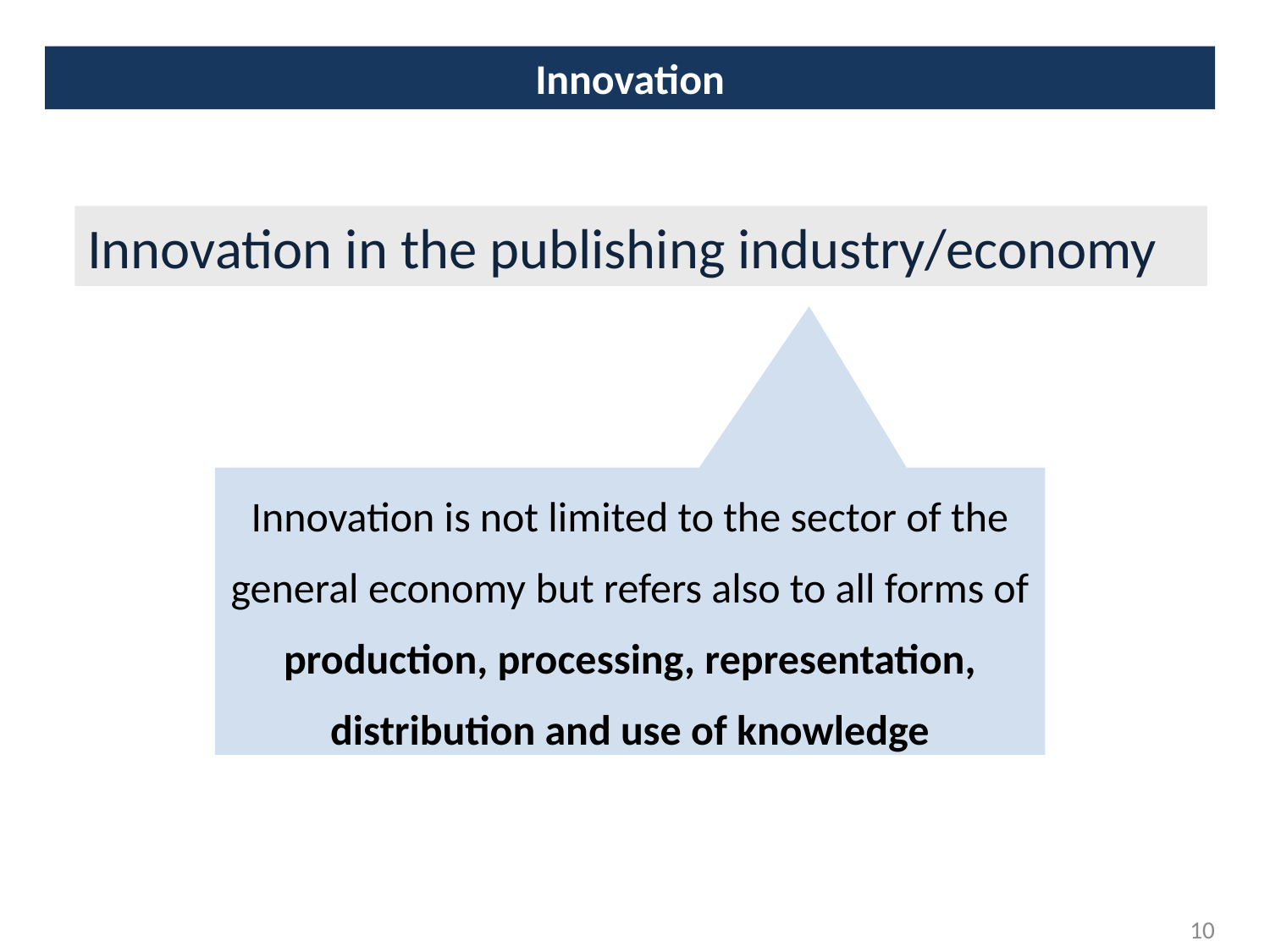

Innovation
Innovation in the publishing industry/economy
Innovation is not limited to the sector of the general economy but refers also to all forms of production, processing, representation, distribution and use of knowledge